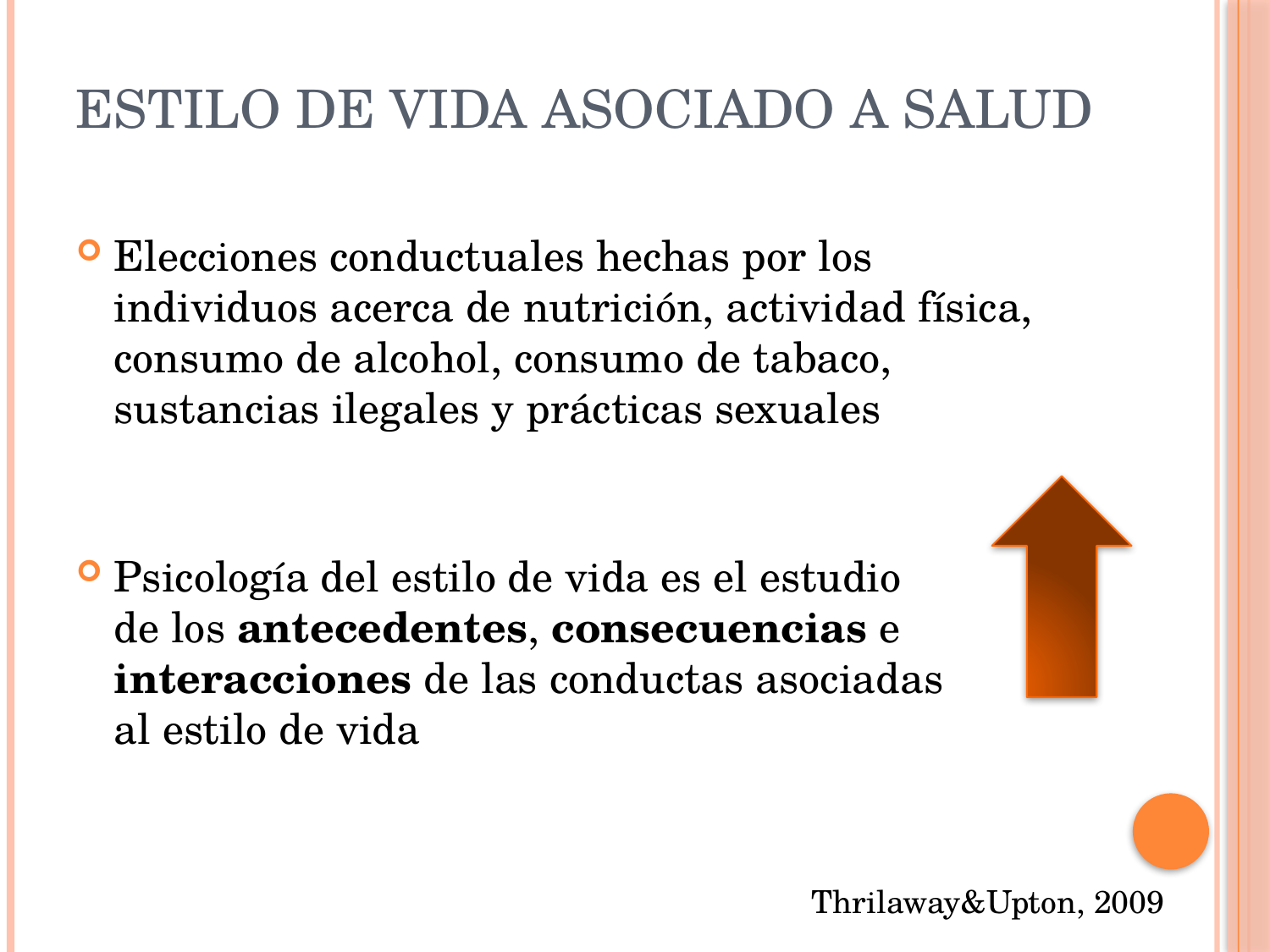

# ESTILO DE VIDA ASOCIADO A SALUD
Elecciones conductuales hechas por los individuos acerca de nutrición, actividad física, consumo de alcohol, consumo de tabaco, sustancias ilegales y prácticas sexuales

Psicología del estilo de vida es el estudio de los antecedentes, consecuencias e interacciones de las conductas asociadas al estilo de vida
Thrilaway&Upton, 2009